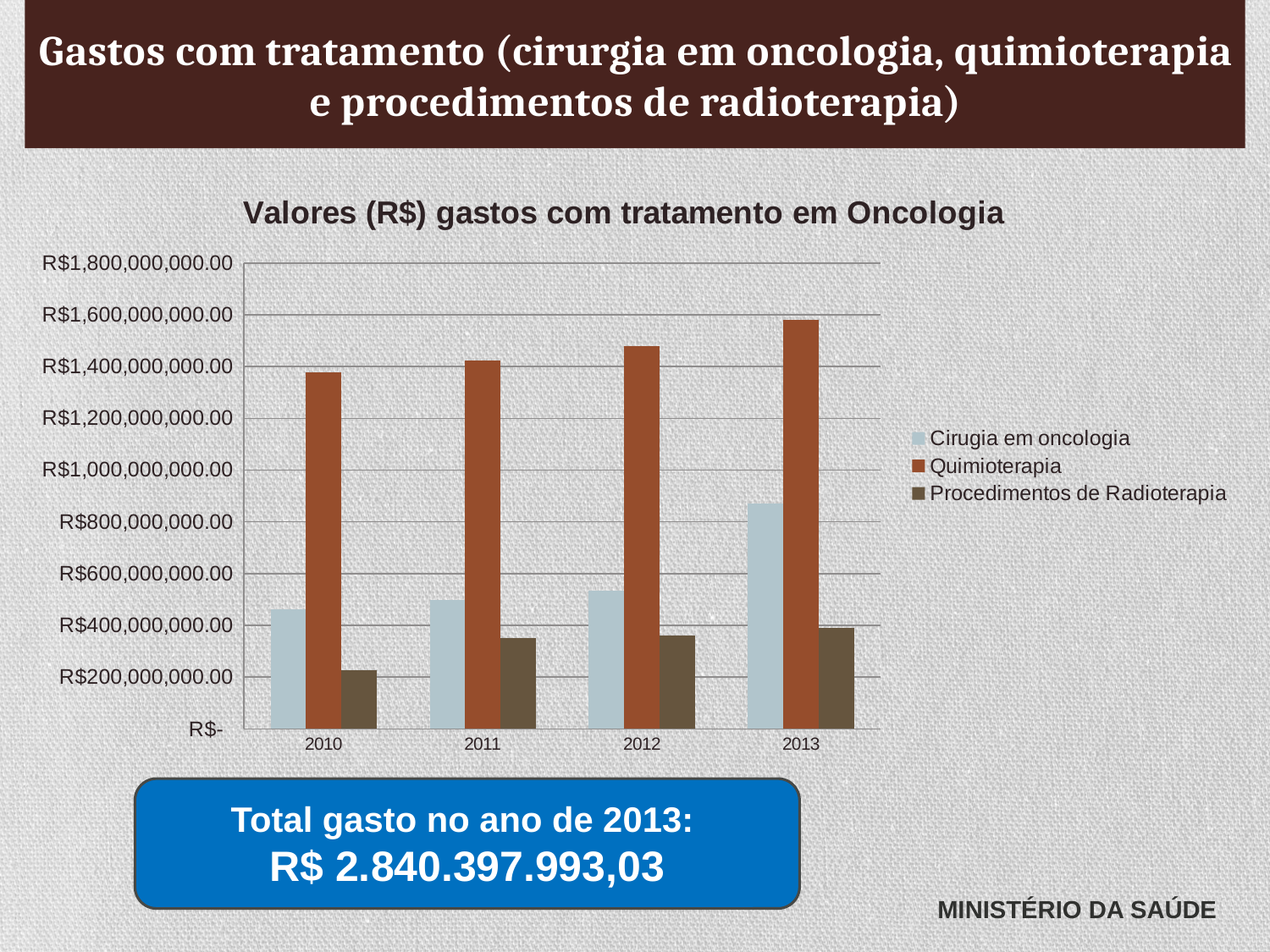

Gastos com tratamento (cirurgia em oncologia, quimioterapia e procedimentos de radioterapia)

### Chart: Valores (R$) gastos com tratamento em Oncologia

| Category | Cirugia em oncologia | Quimioterapia | Procedimentos de Radioterapia |
|---|---|---|---|
| 2010 | 463329788.16 | 1376893351.87 | 225258242.43 |
| 2011 | 497990659.46 | 1423099267.0 | 350395135.95 |
| 2012 | 534863665.04 | 1477823783.5 | 360877662.66 |
| 2013 | 871749550.26 | 1579953546.31 | 388694896.46 |
Total gasto no ano de 2013:
R$ 2.840.397.993,03
MINISTÉRIO DA SAÚDE